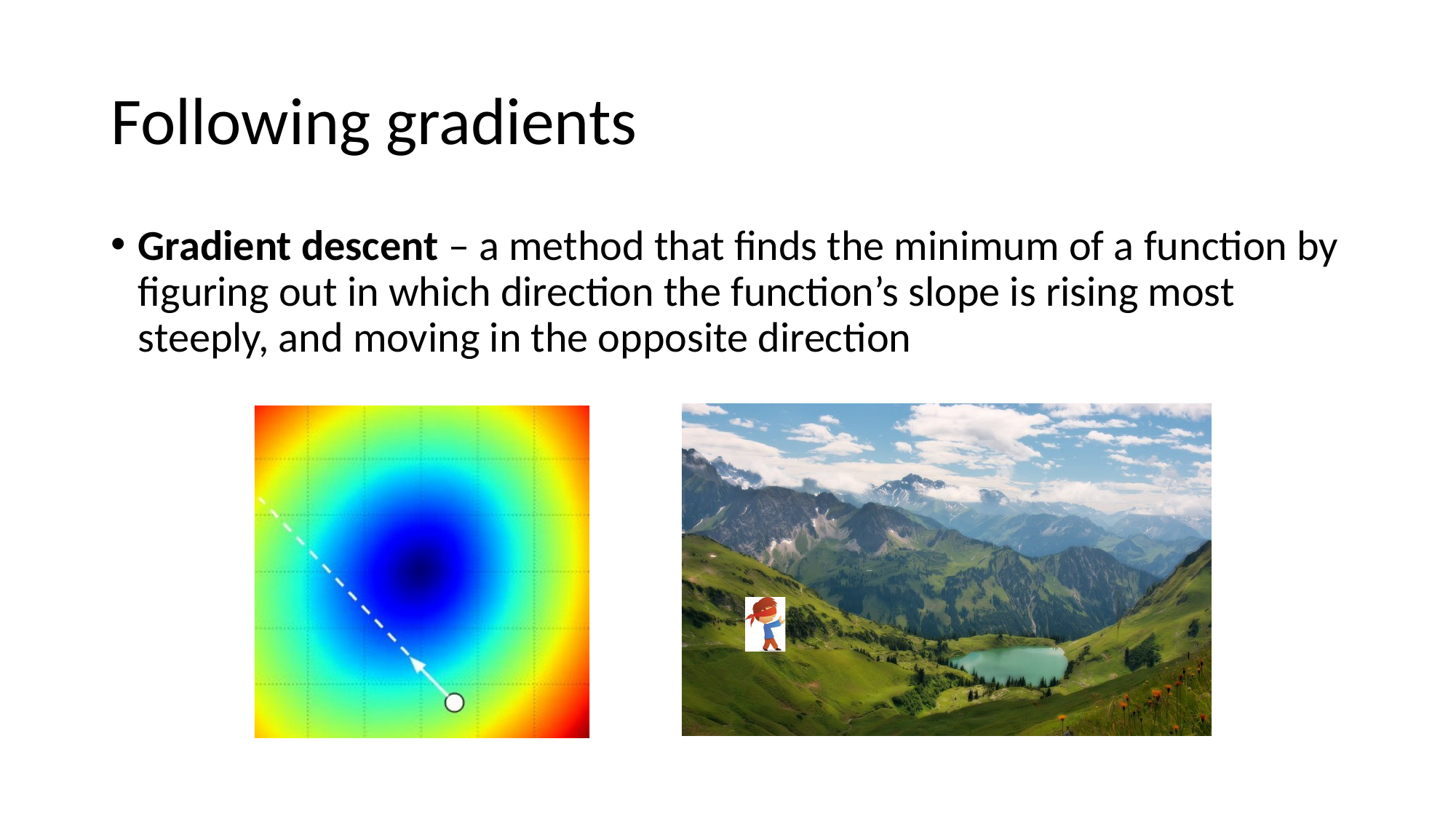

# Following gradients
Gradient descent – a method that finds the minimum of a function by figuring out in which direction the function’s slope is rising most steeply, and moving in the opposite direction